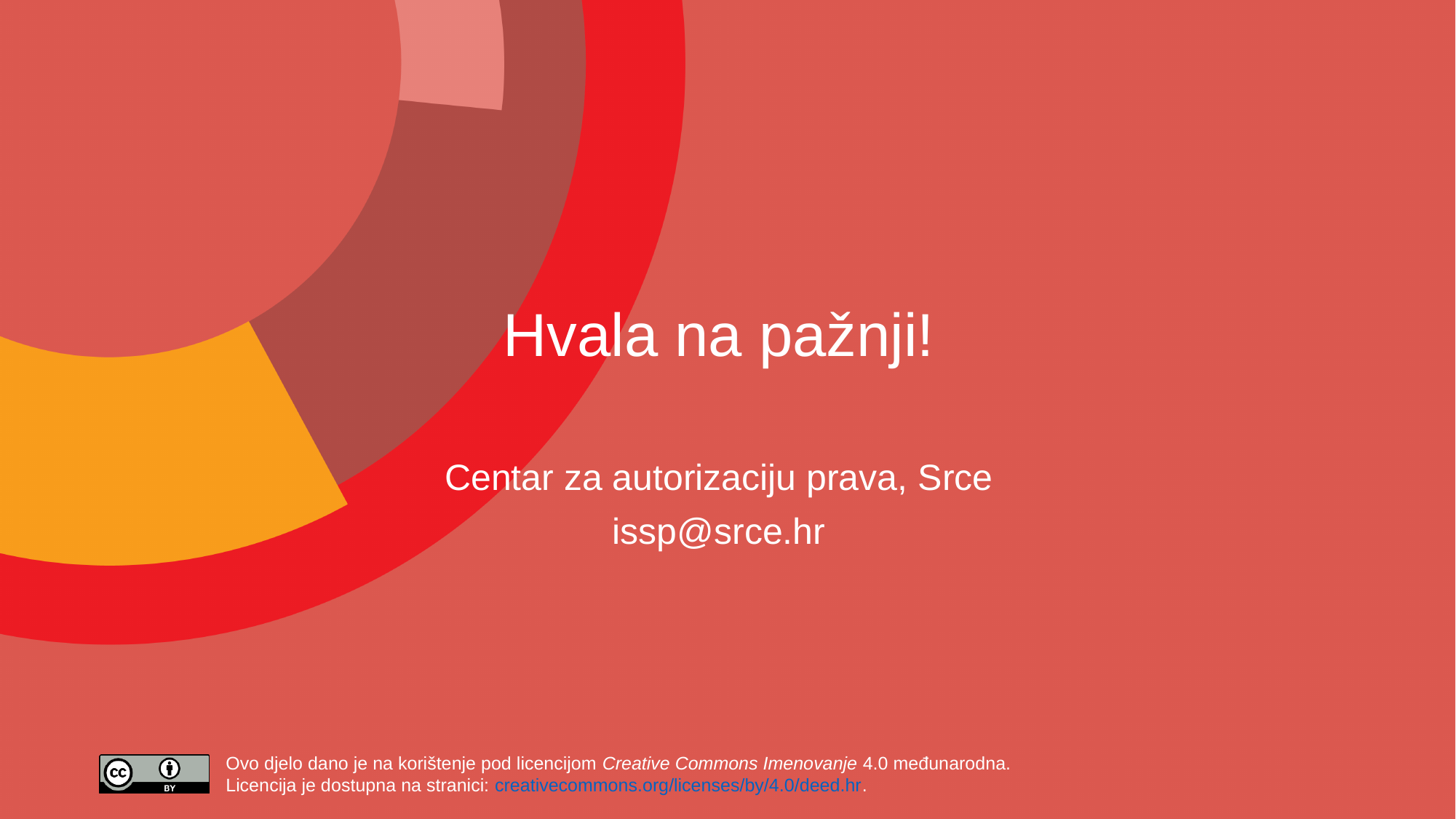

# Hvala na pažnji!

Centar za autorizaciju prava, Srce
issp@srce.hr